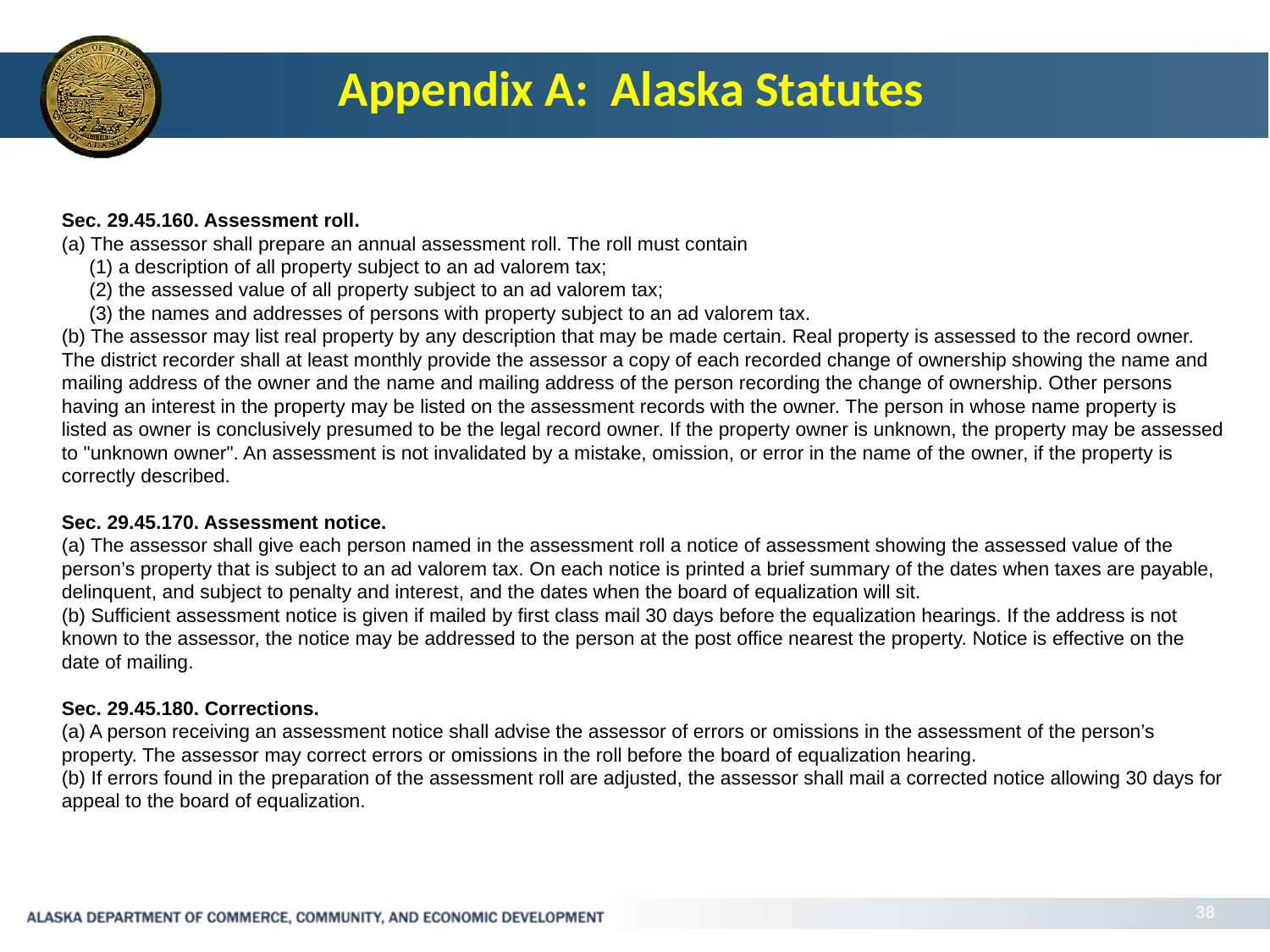

# Appendix A:  Alaska Statutes
Sec. 29.45.160. Assessment roll.
(a) The assessor shall prepare an annual assessment roll. The roll must contain
     (1) a description of all property subject to an ad valorem tax;
     (2) the assessed value of all property subject to an ad valorem tax;
     (3) the names and addresses of persons with property subject to an ad valorem tax.
(b) The assessor may list real property by any description that may be made certain. Real property is assessed to the record owner. The district recorder shall at least monthly provide the assessor a copy of each recorded change of ownership showing the name and mailing address of the owner and the name and mailing address of the person recording the change of ownership. Other persons having an interest in the property may be listed on the assessment records with the owner. The person in whose name property is listed as owner is conclusively presumed to be the legal record owner. If the property owner is unknown, the property may be assessed to "unknown owner". An assessment is not invalidated by a mistake, omission, or error in the name of the owner, if the property is correctly described.
Sec. 29.45.170. Assessment notice.
(a) The assessor shall give each person named in the assessment roll a notice of assessment showing the assessed value of the person’s property that is subject to an ad valorem tax. On each notice is printed a brief summary of the dates when taxes are payable, delinquent, and subject to penalty and interest, and the dates when the board of equalization will sit.
(b) Sufficient assessment notice is given if mailed by first class mail 30 days before the equalization hearings. If the address is not known to the assessor, the notice may be addressed to the person at the post office nearest the property. Notice is effective on the date of mailing.
Sec. 29.45.180. Corrections.
(a) A person receiving an assessment notice shall advise the assessor of errors or omissions in the assessment of the person’s property. The assessor may correct errors or omissions in the roll before the board of equalization hearing.
(b) If errors found in the preparation of the assessment roll are adjusted, the assessor shall mail a corrected notice allowing 30 days for appeal to the board of equalization.
38